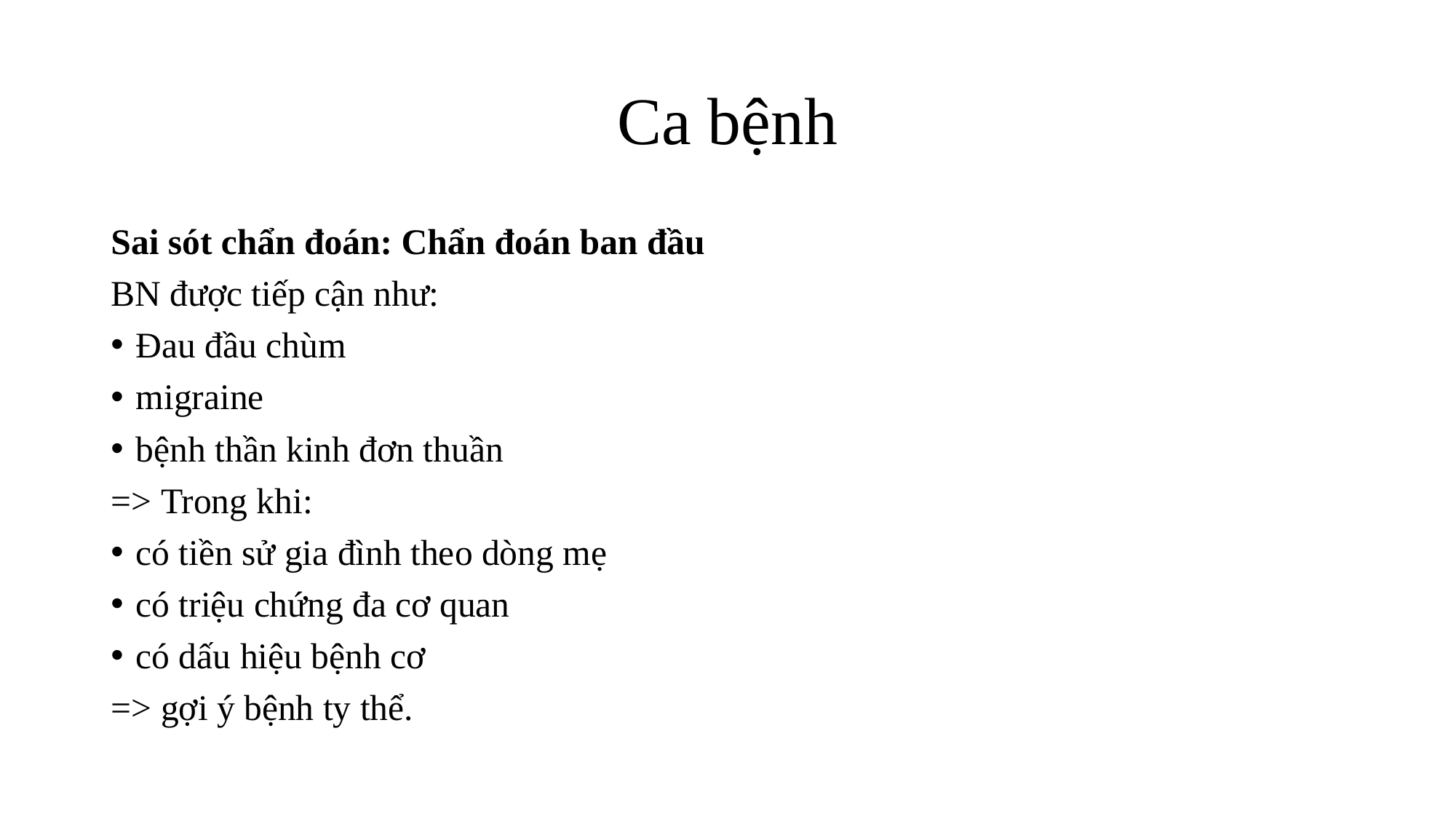

# Ca bệnh
Sai sót chẩn đoán: Chẩn đoán ban đầu
BN được tiếp cận như:
Đau đầu chùm
migraine
bệnh thần kinh đơn thuần
=> Trong khi:
có tiền sử gia đình theo dòng mẹ
có triệu chứng đa cơ quan
có dấu hiệu bệnh cơ
=> gợi ý bệnh ty thể.